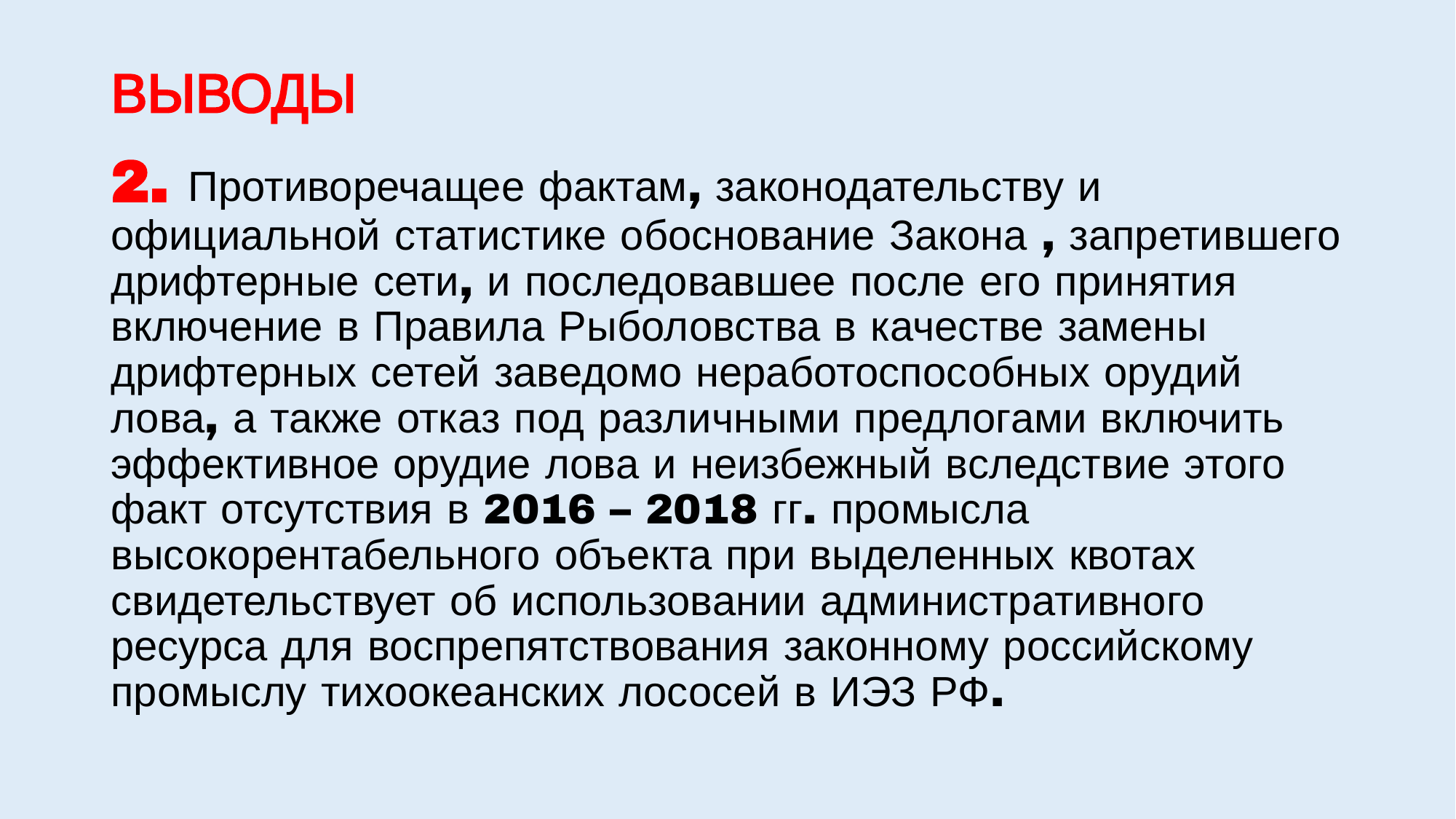

# ВЫВОДЫ
2. Противоречащее фактам, законодательству и официальной статистике обоснование Закона , запретившего дрифтерные сети, и последовавшее после его принятия включение в Правила Рыболовства в качестве замены дрифтерных сетей заведомо неработоспособных орудий лова, а также отказ под различными предлогами включить эффективное орудие лова и неизбежный вследствие этого факт отсутствия в 2016 – 2018 гг. промысла высокорентабельного объекта при выделенных квотах свидетельствует об использовании административного ресурса для воспрепятствования законному российскому промыслу тихоокеанских лососей в ИЭЗ РФ.